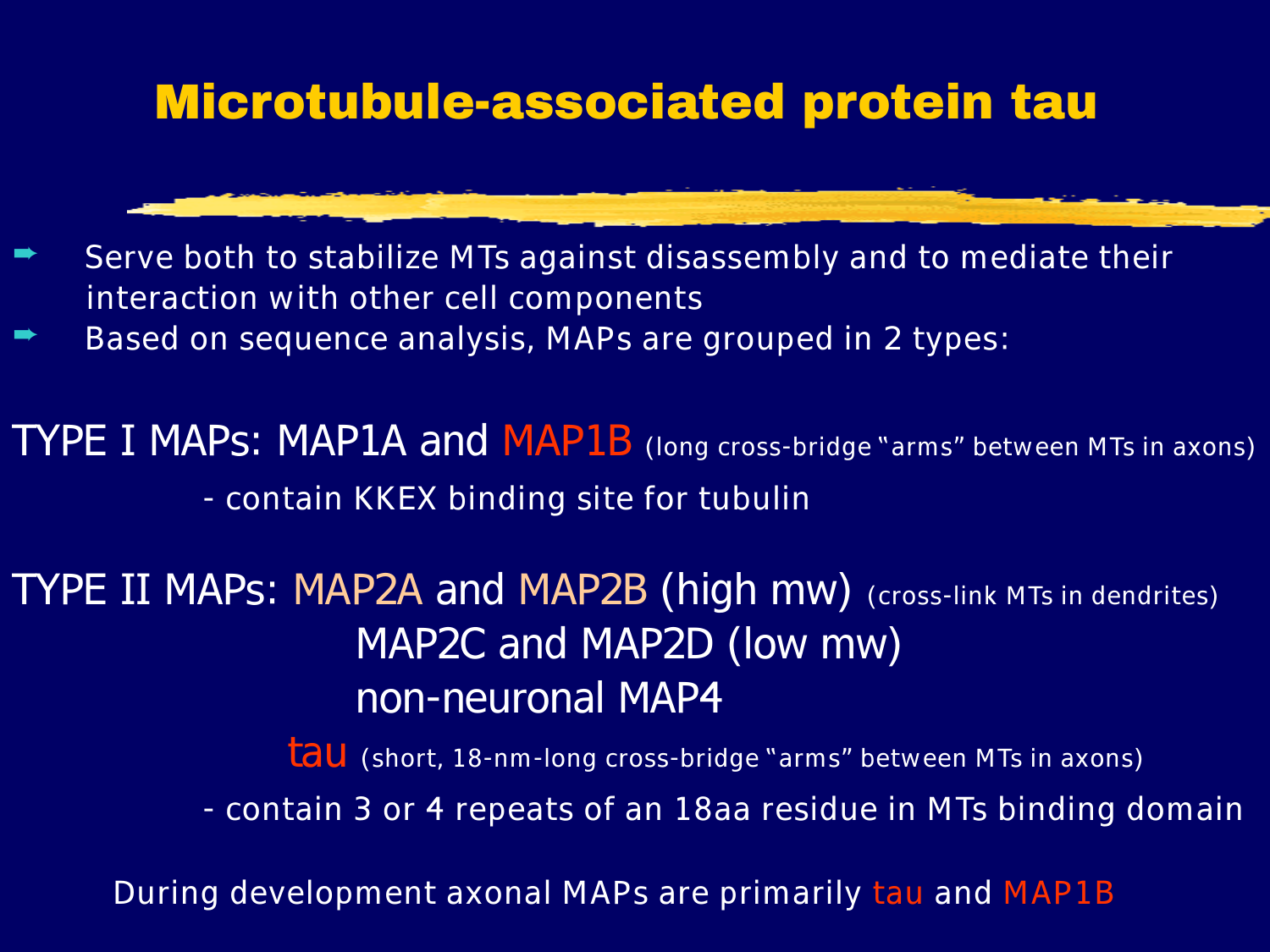

# Microtubule-associated protein tau

 Serve both to stabilize MTs against disassembly and to mediate their
        interaction with other cell components
 Based on sequence analysis, MAPs are grouped in 2 types:

TYPE I MAPs: MAP1A and MAP1B (long cross-bridge “arms” between MTs in axons)
		- contain KKEX binding site for tubulin

TYPE II MAPs: MAP2A and MAP2B (high mw) (cross-link MTs in dendrites)
			  MAP2C and MAP2D (low mw)
			  non-neuronal MAP4
                     tau (short, 18-nm-long cross-bridge “arms” between MTs in axons)
		- contain 3 or 4 repeats of an 18aa residue in MTs binding domain

	    During development axonal MAPs are primarily tau and MAP1B